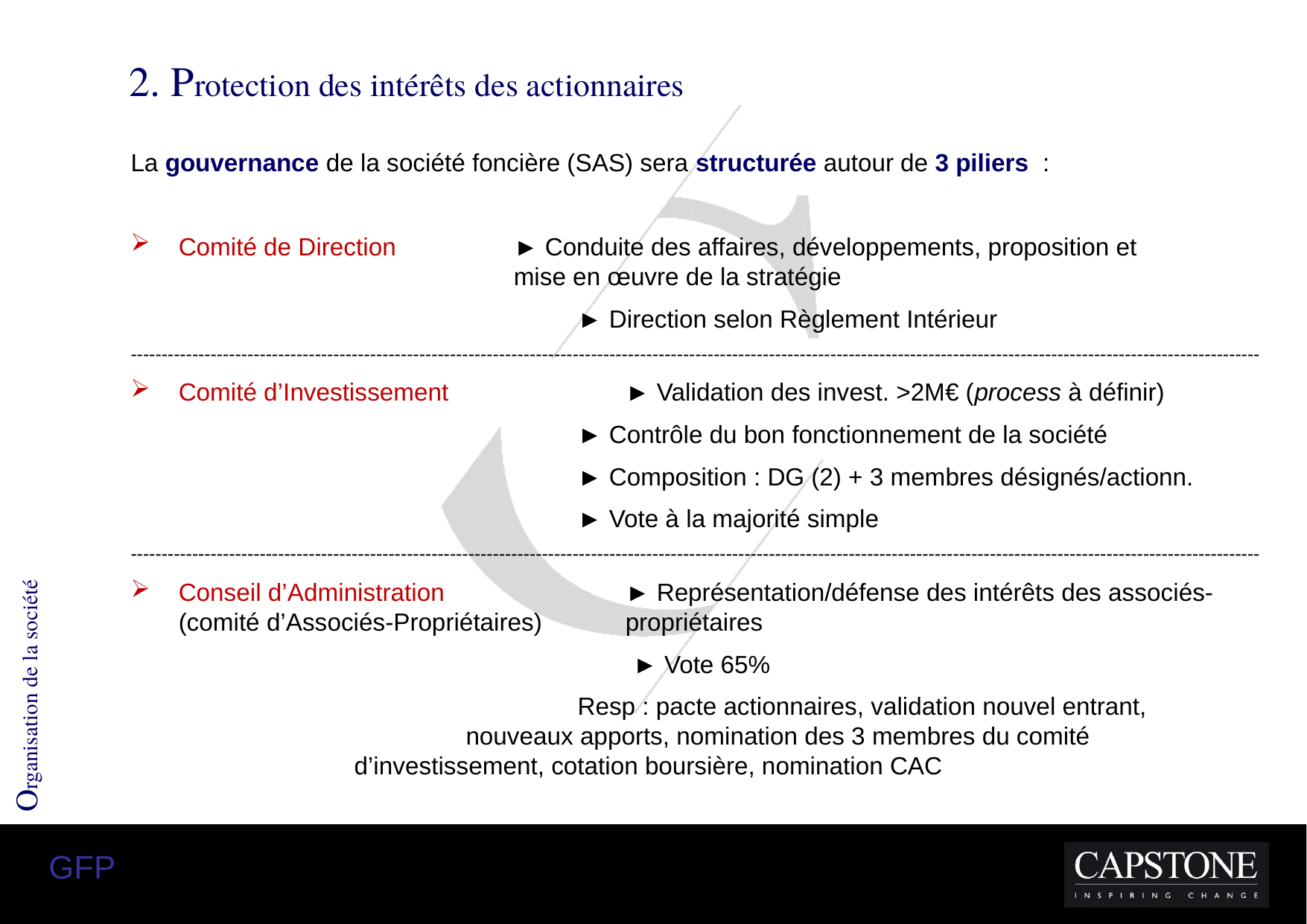

2. Protection des intérêts des actionnaires
La gouvernance de la société foncière (SAS) sera structurée autour de 3 piliers  :

Comité de Direction		► Conduite des affaires, développements, proposition et 				mise en œuvre de la stratégie
				► Direction selon Règlement Intérieur
----------------------------------------------------------------------------------------------------------------------------------------------------------------------------------------
Comité d’Investissement		► Validation des invest. >2M€ (process à définir)
				► Contrôle du bon fonctionnement de la société
				► Composition : DG (2) + 3 membres désignés/actionn.
				► Vote à la majorité simple
----------------------------------------------------------------------------------------------------------------------------------------------------------------------------------------
Conseil d’Administration		► Représentation/défense des intérêts des associés-(comité d’Associés-Propriétaires)	propriétaires
				► Vote 65%
				Resp : pacte actionnaires, validation nouvel entrant, 				nouveaux apports, nomination des 3 membres du comité 				d’investissement, cotation boursière, nomination CAC
Organisation de la société